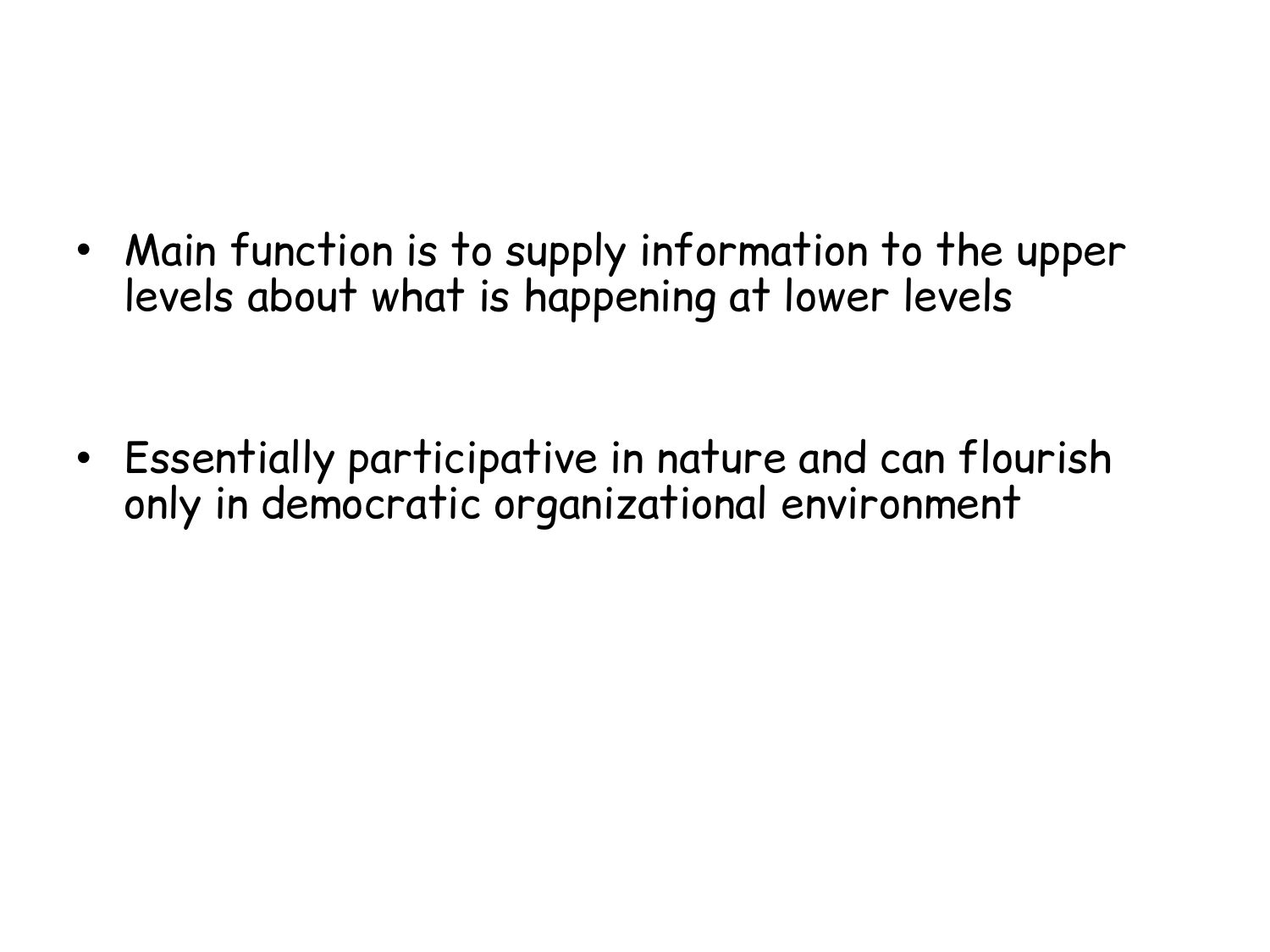

Main function is to supply information to the upper levels about what is happening at lower levels

Essentially participative in nature and can flourish only in democratic organizational environment